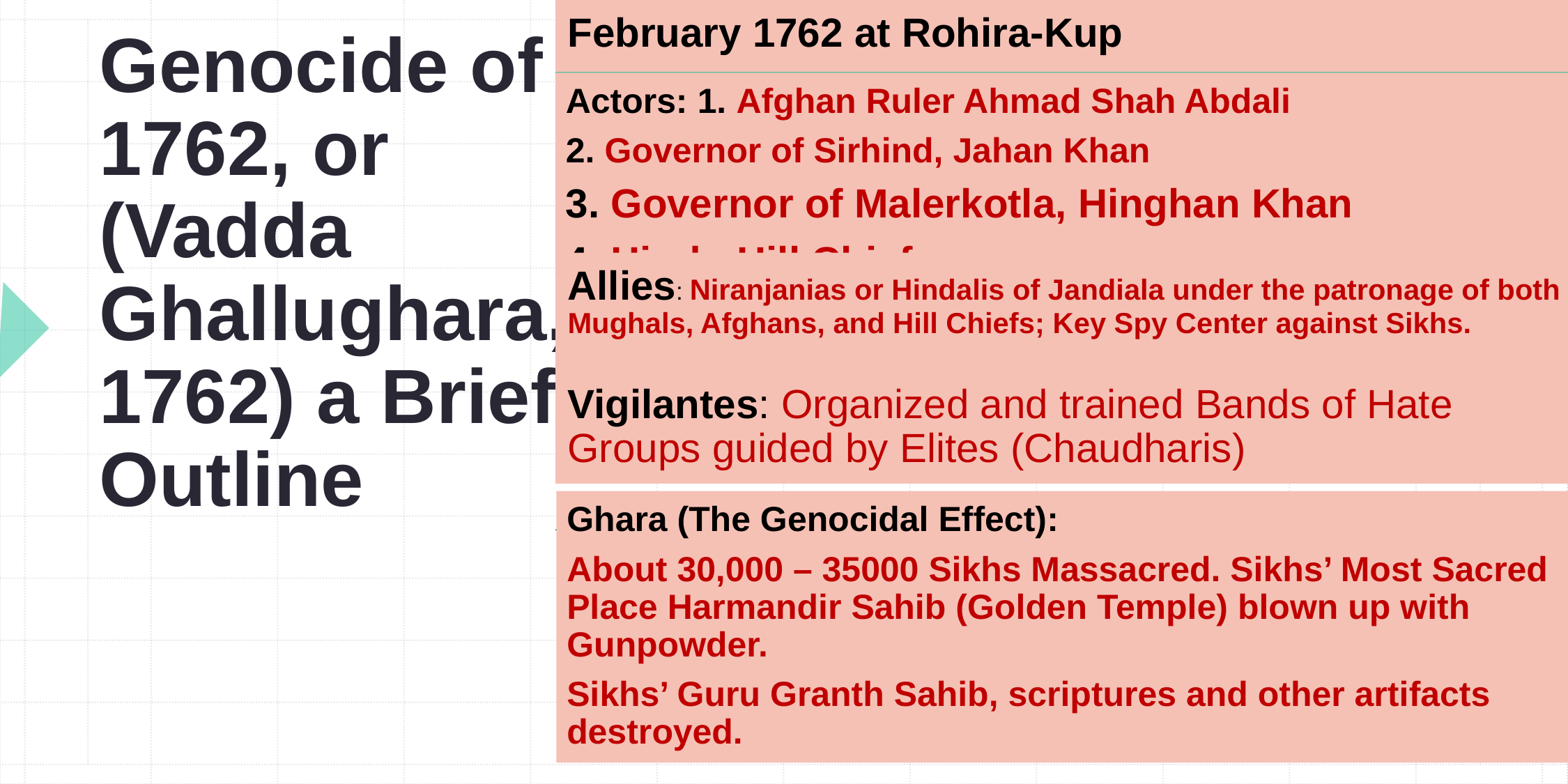

February 1762 at Rohira-Kup
Actors: 1. Afghan Ruler Ahmad Shah Abdali
2. Governor of Sirhind, Jahan Khan
3. Governor of Malerkotla, Hinghan Khan
4. Hindu Hill Chiefs

Allies: Niranjanias or Hindalis of Jandiala under the patronage of both Mughals, Afghans, and Hill Chiefs; Key Spy Center against Sikhs.
Vigilantes: Organized and trained Bands of Hate Groups guided by Elites (Chaudharis)
Ghara (The Genocidal Effect):
About 30,000 – 35000 Sikhs Massacred. Sikhs’ Most Sacred Place Harmandir Sahib (Golden Temple) blown up with Gunpowder.
Sikhs’ Guru Granth Sahib, scriptures and other artifacts destroyed.

# Genocide of 1762, or (Vadda Ghallughara, 1762) a Brief Outline